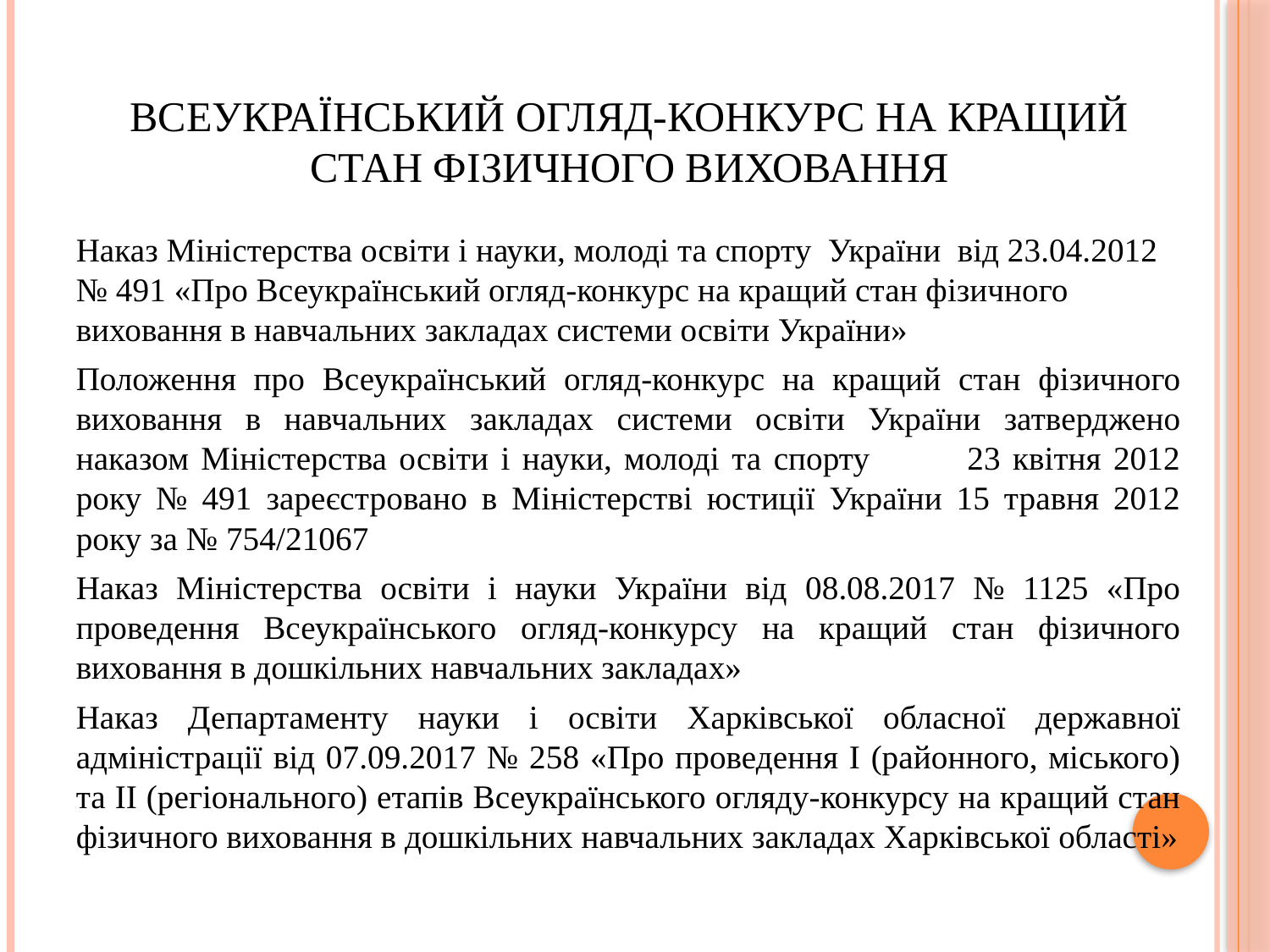

# Всеукраїнський огляд-конкурс на кращий стан фізичного виховання
Наказ Міністерства освіти і науки, молоді та спорту  України  від 23.04.2012 № 491 «Про Всеукраїнський огляд-конкурс на кращий стан фізичного виховання в навчальних закладах системи освіти України»
Положення про Всеукраїнський огляд-конкурс на кращий стан фізичного виховання в навчальних закладах системи освіти України затверджено наказом Міністерства освіти і науки, молоді та спорту        23 квітня 2012 року № 491 зареєстровано в Міністерстві юстиції України 15 травня 2012 року за № 754/21067
Наказ Міністерства освіти і науки України від 08.08.2017 № 1125 «Про проведення Всеукраїнського огляд-конкурсу на кращий стан фізичного виховання в дошкільних навчальних закладах»
Наказ Департаменту науки і освіти Харківської обласної державної адміністрації від 07.09.2017 № 258 «Про проведення І (районного, міського) та ІІ (регіонального) етапів Всеукраїнського огляду-конкурсу на кращий стан фізичного виховання в дошкільних навчальних закладах Харківської області»